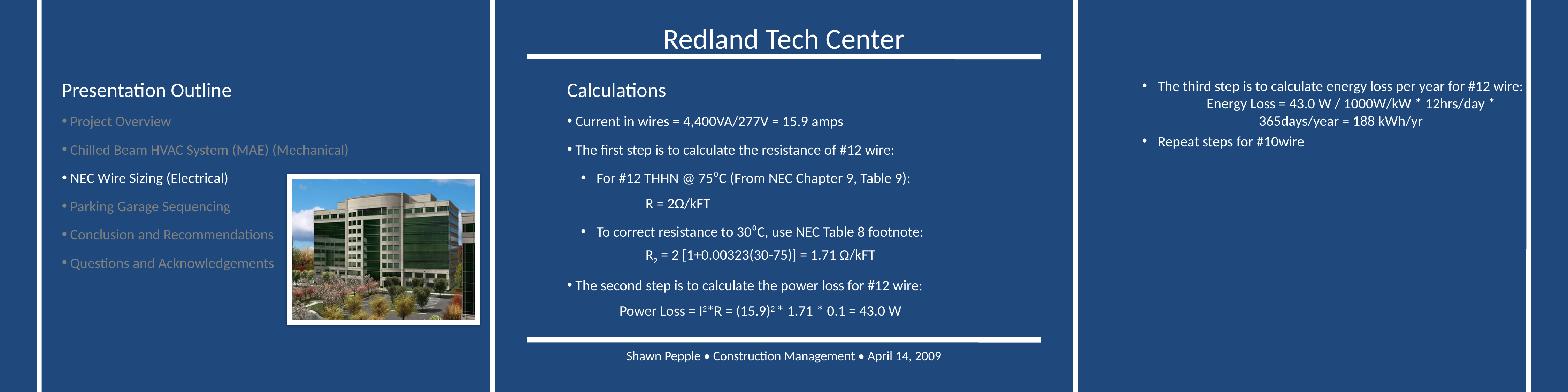

Calculations
 Current in wires = 4,400VA/277V = 15.9 amps
 The first step is to calculate the resistance of #12 wire:
 For #12 THHN @ 75⁰C (From NEC Chapter 9, Table 9):
	R = 2Ω/kFT
 To correct resistance to 30⁰C, use NEC Table 8 footnote:
       	R2 = 2 [1+0.00323(30-75)] = 1.71 Ω/kFT
 The second step is to calculate the power loss for #12 wire:
	Power Loss = I2*R = (15.9)2 * 1.71 * 0.1 = 43.0 W

 The third step is to calculate energy loss per year for #12 wire:
	Energy Loss = 43.0 W / 1000W/kW * 12hrs/day * 			365days/year = 188 kWh/yr
 Repeat steps for #10wire